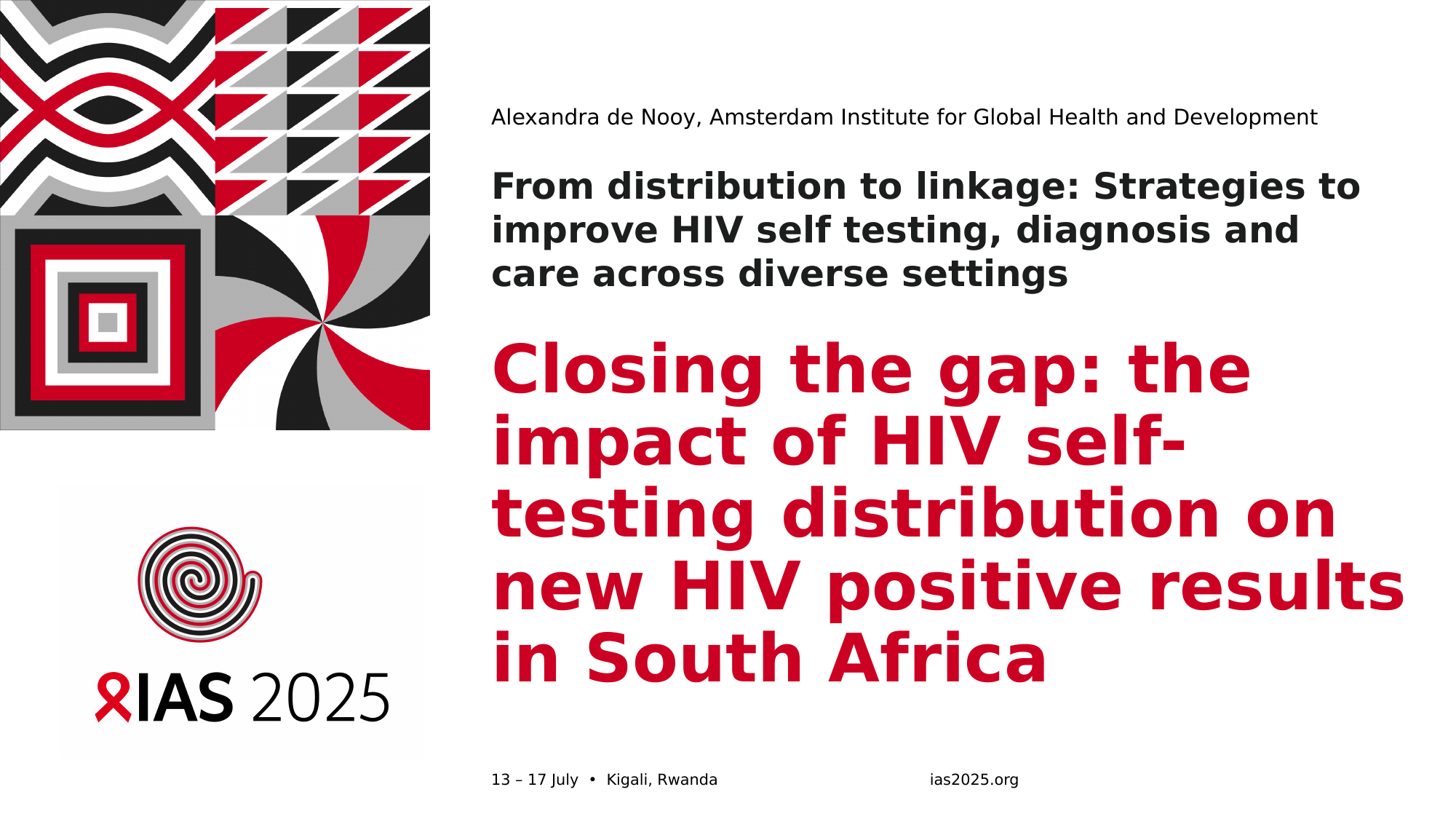

Alexandra de Nooy, Amsterdam Institute for Global Health and Development
From distribution to linkage: Strategies to improve HIV self testing, diagnosis and care across diverse settings
# Closing the gap: the impact of HIV self-testing distribution on new HIV positive results in South Africa